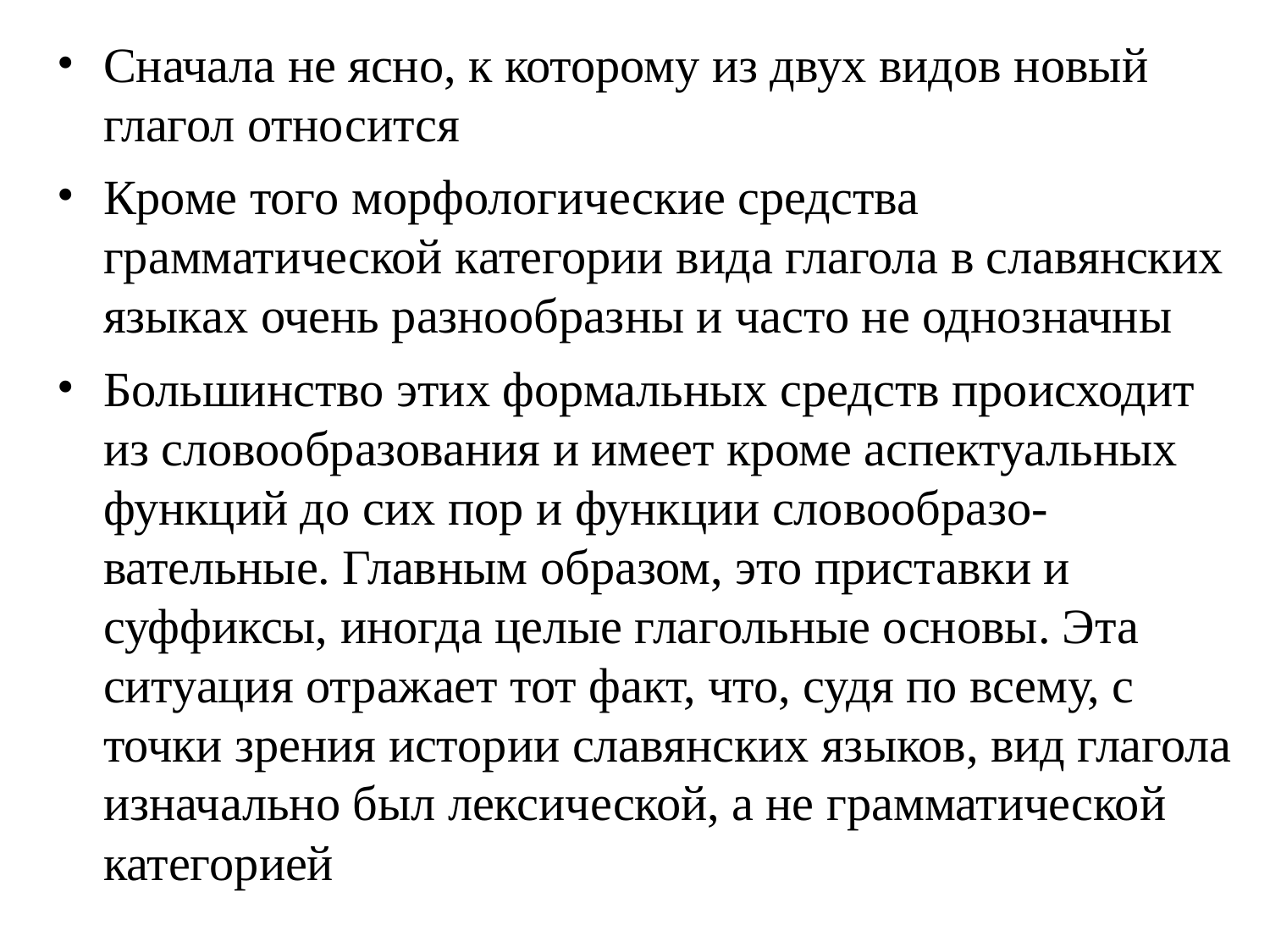

# Сначала не ясно, к которому из двух видов новый глагол относится
Кроме того морфологические средства грамматической категории вида глагола в славянских языках очень разнообразны и часто не однозначны
Большинство этих формальных средств происходит из словообразования и имеет кроме аспектуальных функций до сих пор и функции словообразо-вательные. Главным образом, это приставки и суффиксы, иногда целые глагольные основы. Эта ситуация отражает тот факт, что, судя по всему, с точки зрения истории славянских языков, вид глагола изначально был лексической, а не грамматической категорией